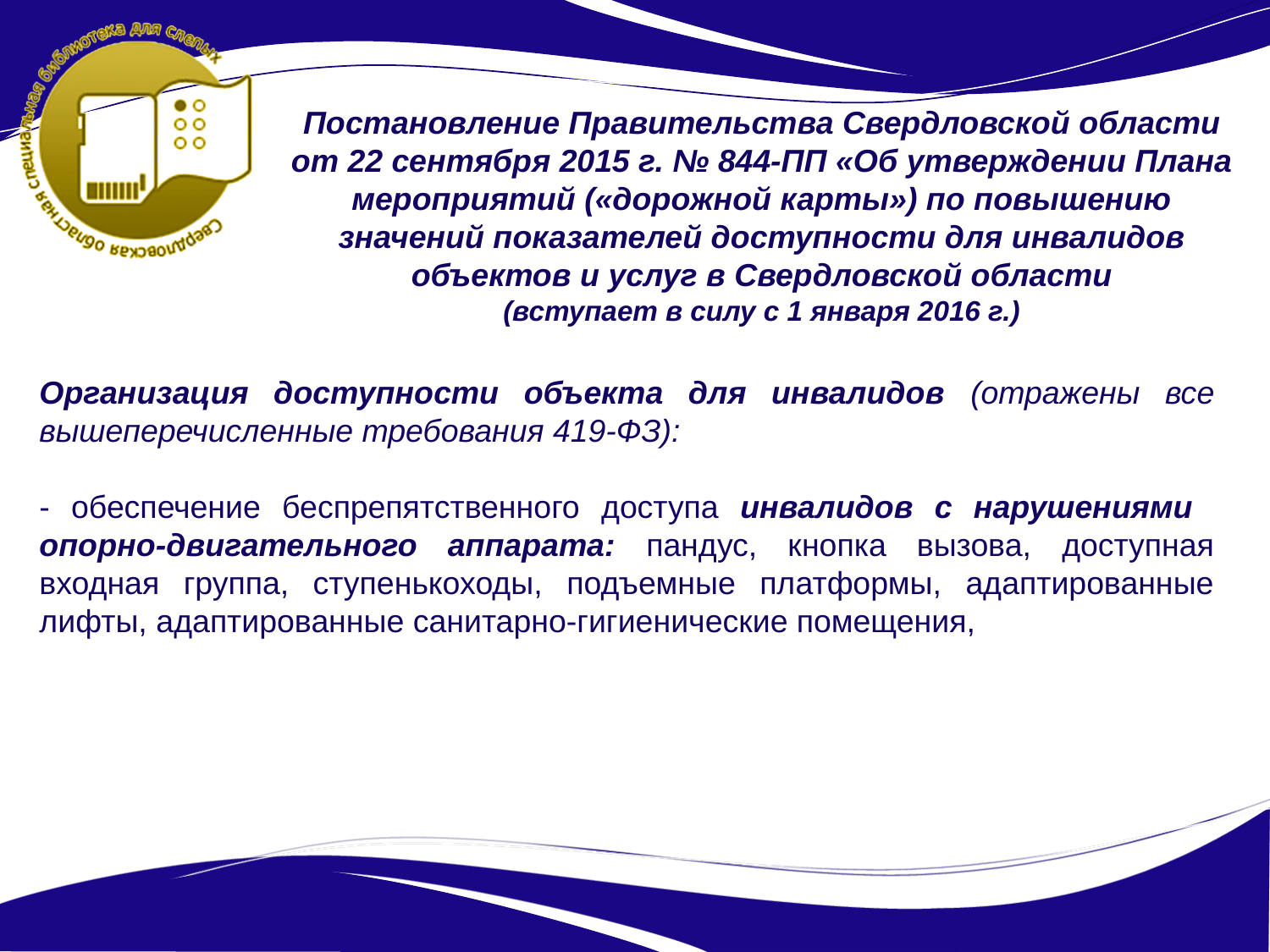

Постановление Правительства Свердловской области от 22 сентября 2015 г. № 844-ПП «Об утверждении Плана мероприятий («дорожной карты») по повышению значений показателей доступности для инвалидов объектов и услуг в Свердловской области
(вступает в силу с 1 января 2016 г.)
Организация доступности объекта для инвалидов (отражены все вышеперечисленные требования 419-ФЗ):

- обеспечение беспрепятственного доступа инвалидов с нарушениями  опорно-двигательного аппарата: пандус, кнопка вызова, доступная входная группа, ступенькоходы, подъемные платформы, адаптированные лифты, адаптированные санитарно-гигиенические помещения,